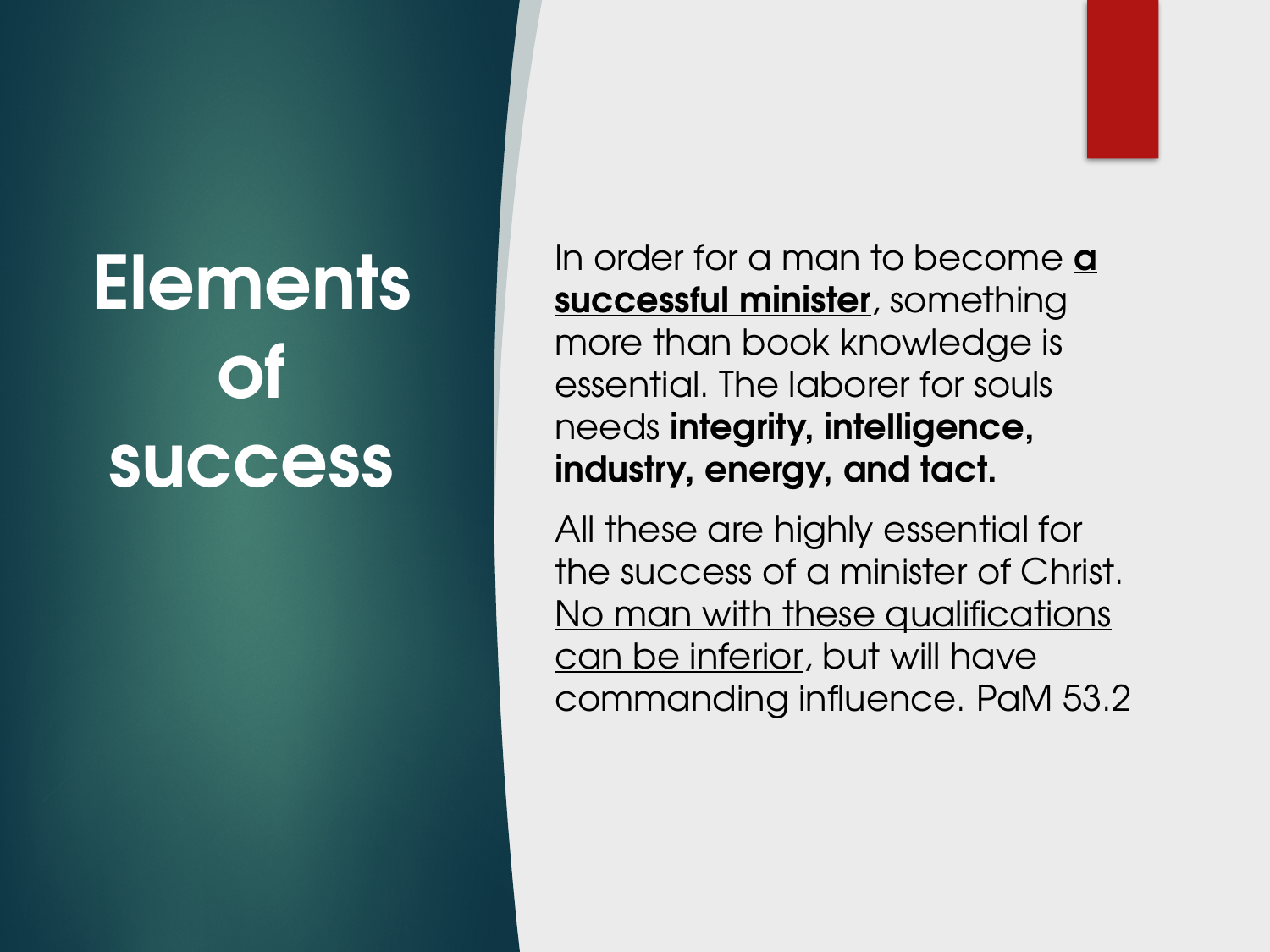

# Elements of success
In order for a man to become a successful minister, something more than book knowledge is essential. The laborer for souls needs integrity, intelligence, industry, energy, and tact.
All these are highly essential for the success of a minister of Christ. No man with these qualifications can be inferior, but will have commanding influence. PaM 53.2